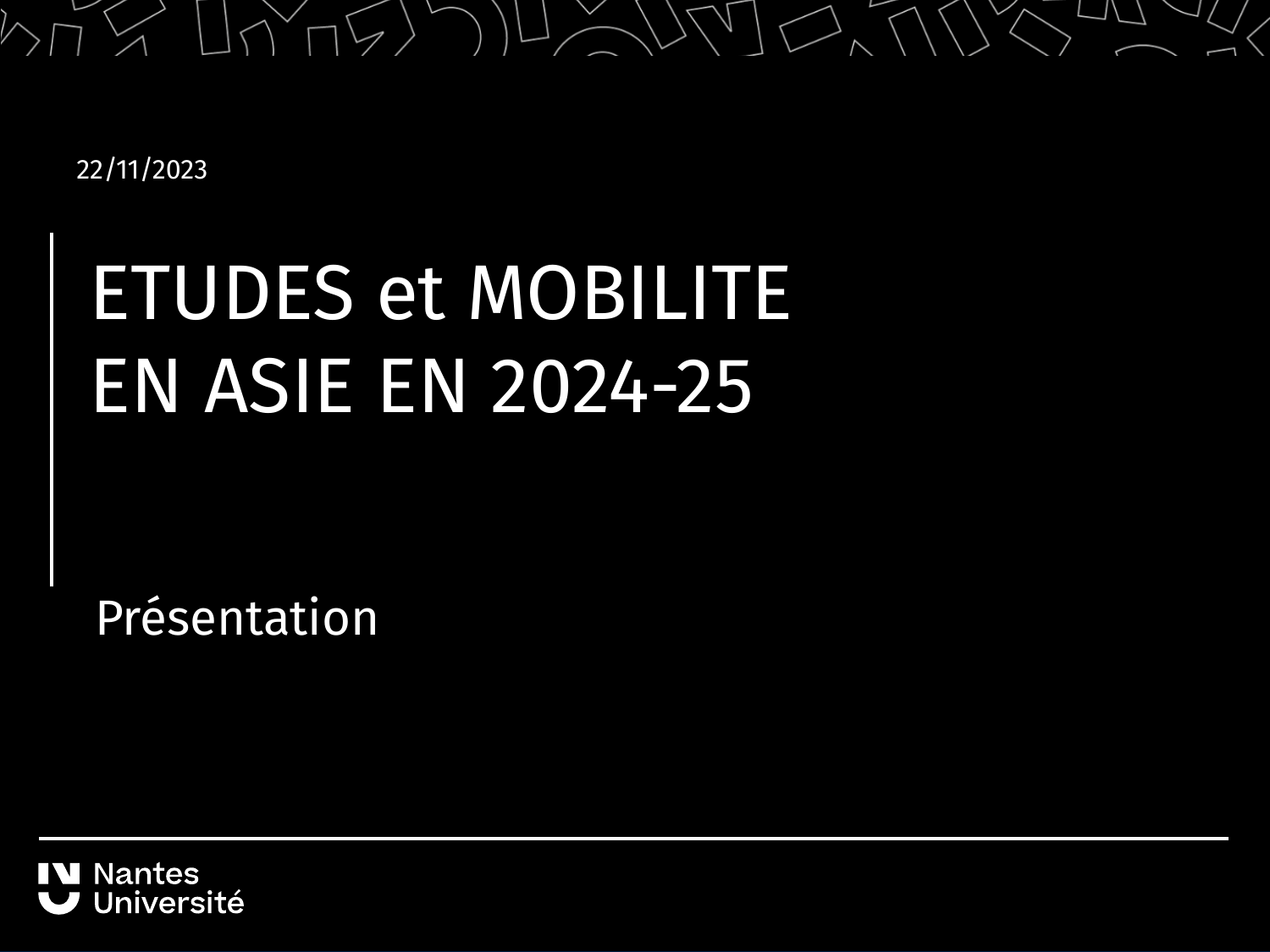

22/11/2023
ETUDES et MOBILITE
EN ASIE EN 2024-25
Présentation